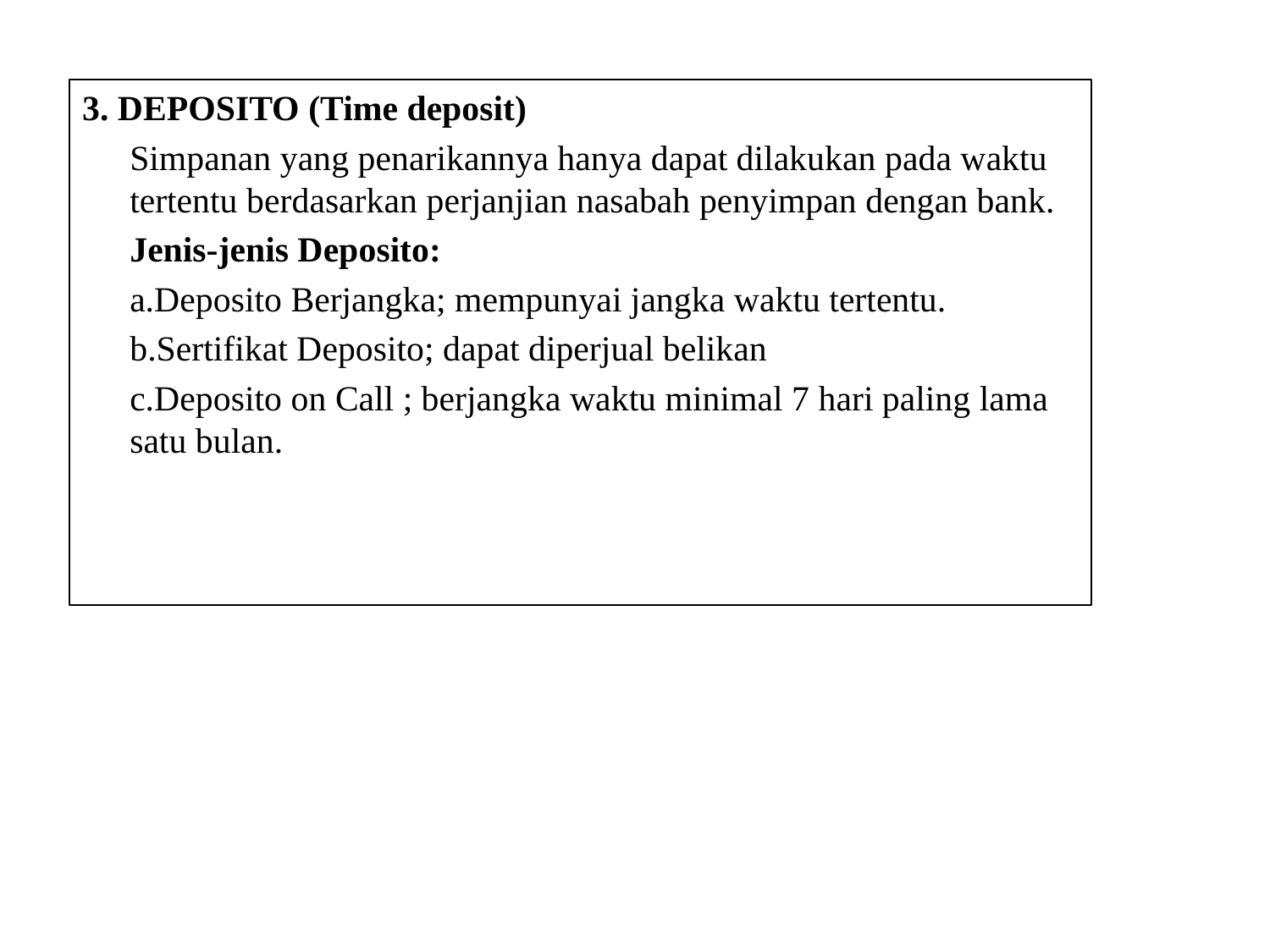

3. DEPOSITO (Time deposit)
	Simpanan yang penarikannya hanya dapat dilakukan pada waktu tertentu berdasarkan perjanjian nasabah penyimpan dengan bank.
	Jenis-jenis Deposito:
	a.Deposito Berjangka; mempunyai jangka waktu tertentu.
	b.Sertifikat Deposito; dapat diperjual belikan
	c.Deposito on Call ; berjangka waktu minimal 7 hari paling lama satu bulan.